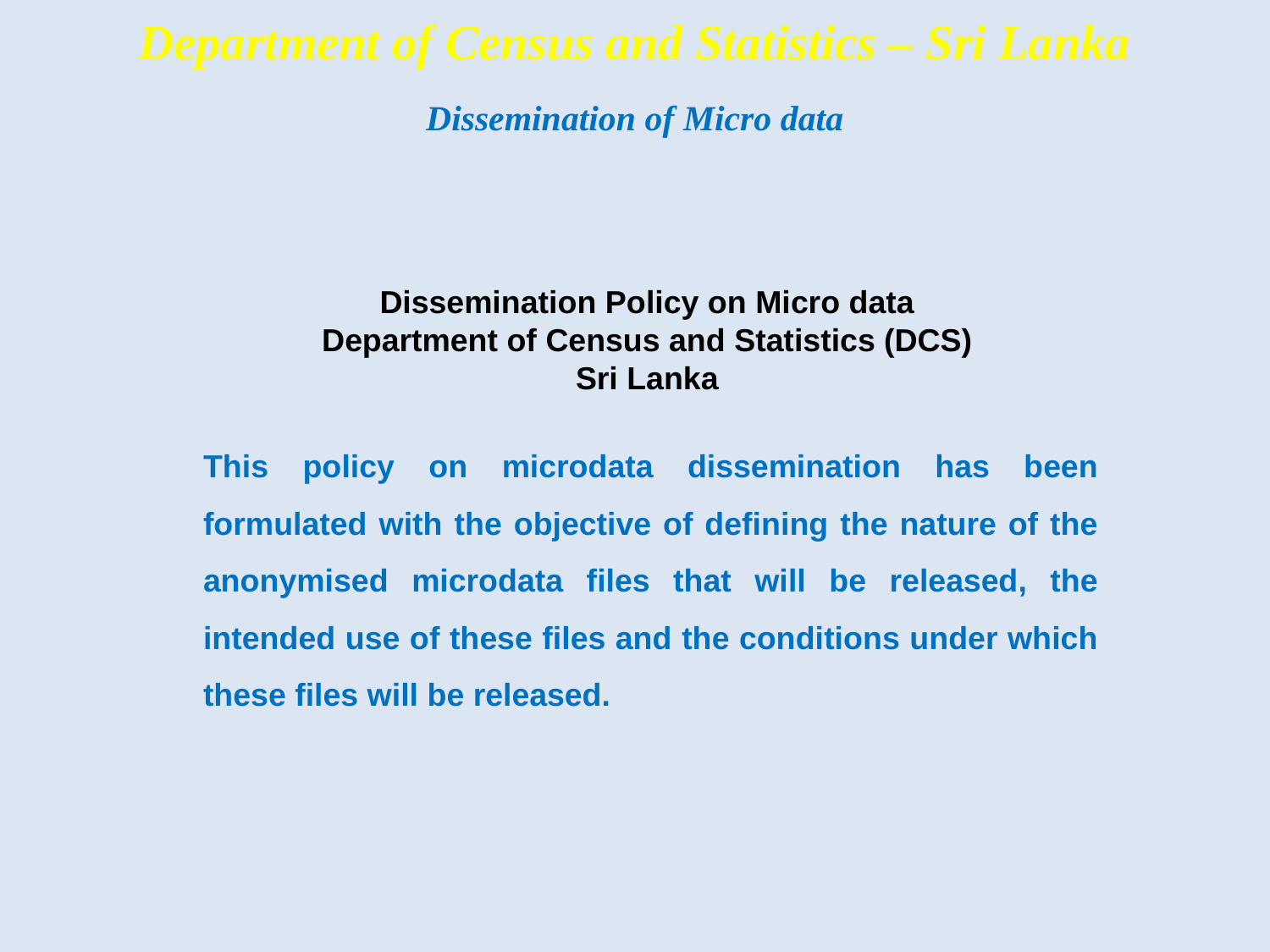

Department of Census and Statistics – Sri Lanka
Dissemination of Micro data
Dissemination Policy on Micro data
Department of Census and Statistics (DCS)
Sri Lanka
This policy on microdata dissemination has been formulated with the objective of defining the nature of the anonymised microdata files that will be released, the intended use of these files and the conditions under which these files will be released.